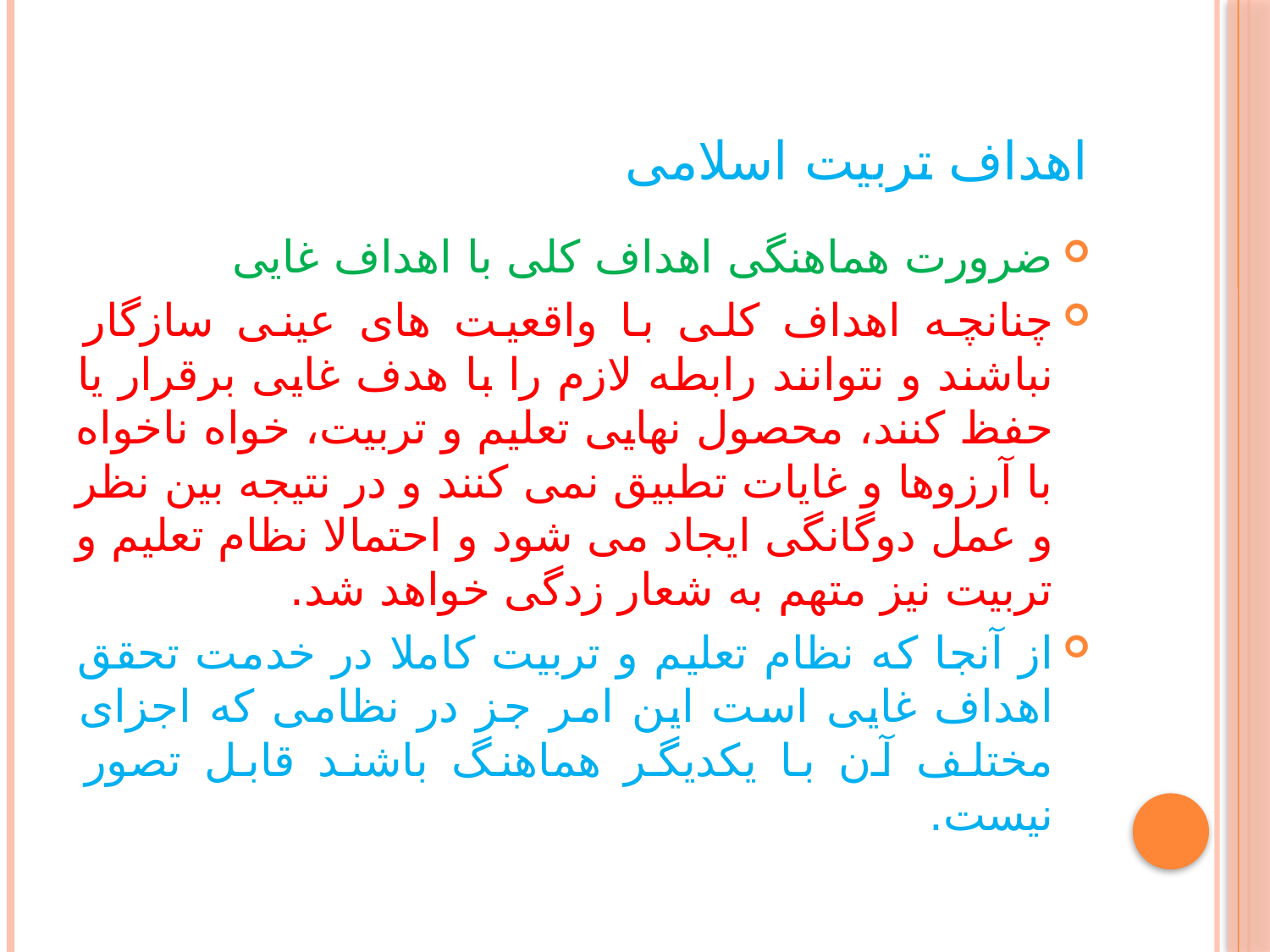

# اهداف تربیت اسلامی
ضرورت هماهنگی اهداف کلی با اهداف غایی
چنانچه اهداف کلی با واقعیت های عینی سازگار نباشند و نتوانند رابطه لازم را با هدف غایی برقرار یا حفظ کنند، محصول نهایی تعلیم و تربیت، خواه ناخواه با آرزوها و غایات تطبیق نمی کنند و در نتیجه بین نظر و عمل دوگانگی ایجاد می شود و احتمالا نظام تعلیم و تربیت نیز متهم به شعار زدگی خواهد شد.
از آنجا که نظام تعلیم و تربیت کاملا در خدمت تحقق اهداف غایی است این امر جز در نظامی که اجزای مختلف آن با یکدیگر هماهنگ باشند قابل تصور نیست.